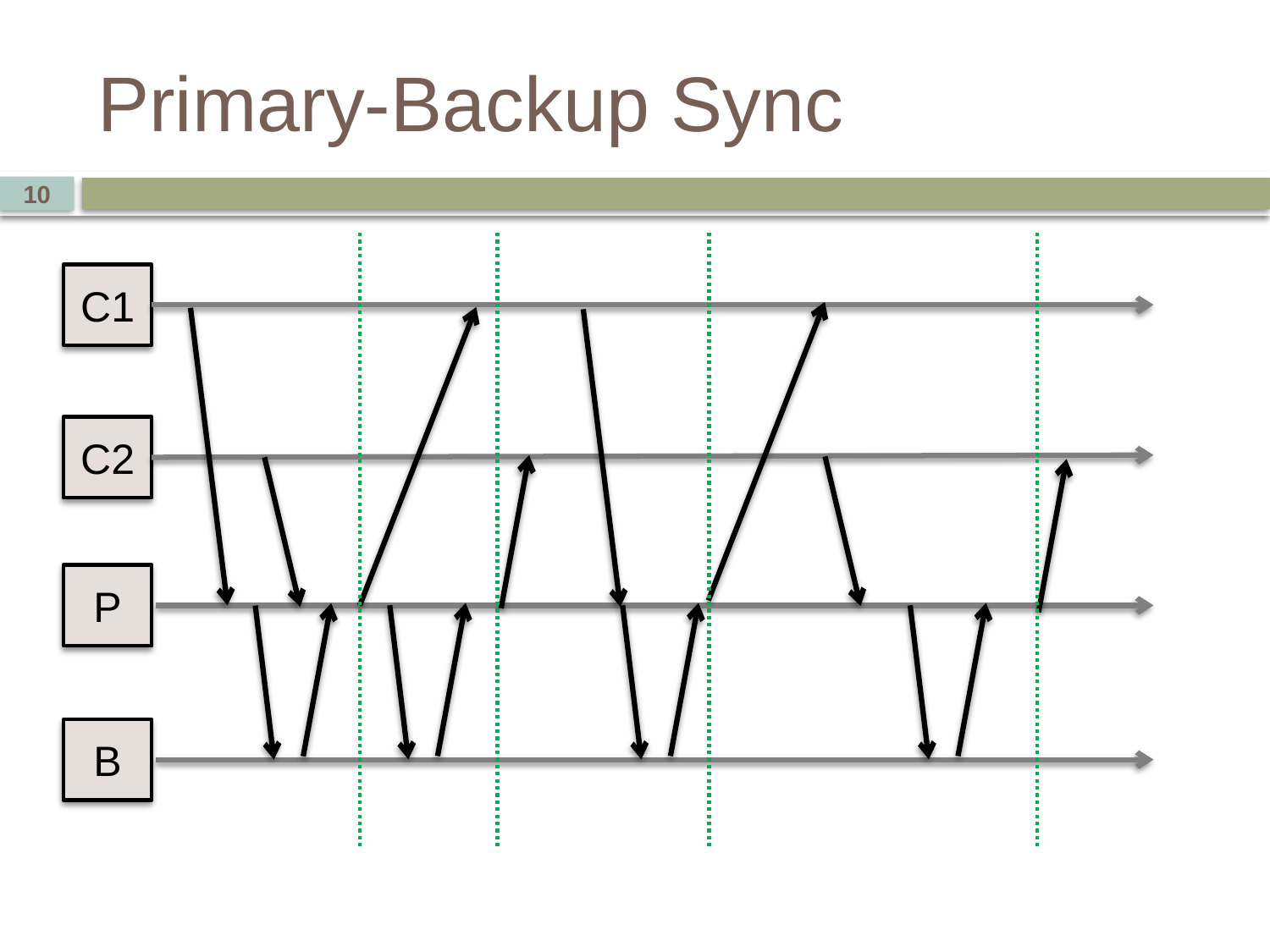

# Primary-Backup Sync
10
C1
C2
P
B